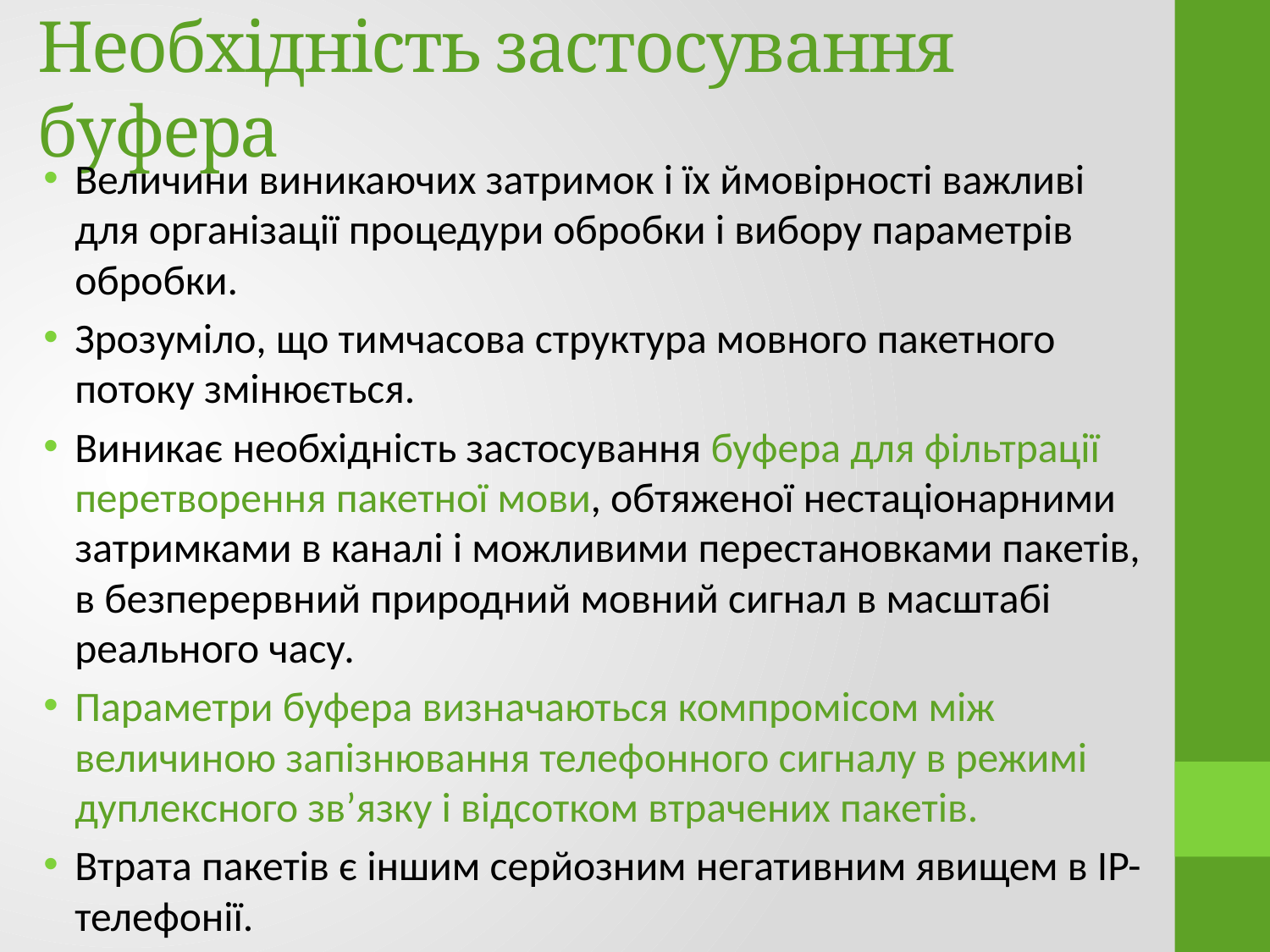

# Необхідність застосування буфера
Величини виникаючих затримок і їх ймовірності важливі для організації процедури обробки і вибору параметрів обробки.
Зрозуміло, що тимчасова структура мовного пакетного потоку змінюється.
Виникає необхідність застосування буфера для фільтрації перетворення пакетної мови, обтяженої нестаціонарними затримками в каналі і можливими перестановками пакетів, в безперервний природний мовний сигнал в масштабі реального часу.
Параметри буфера визначаються компромісом між величиною запізнювання телефонного сигналу в режимі дуплексного зв’язку і відсотком втрачених пакетів.
Втрата пакетів є іншим серйозним негативним явищем в IP-телефонії.